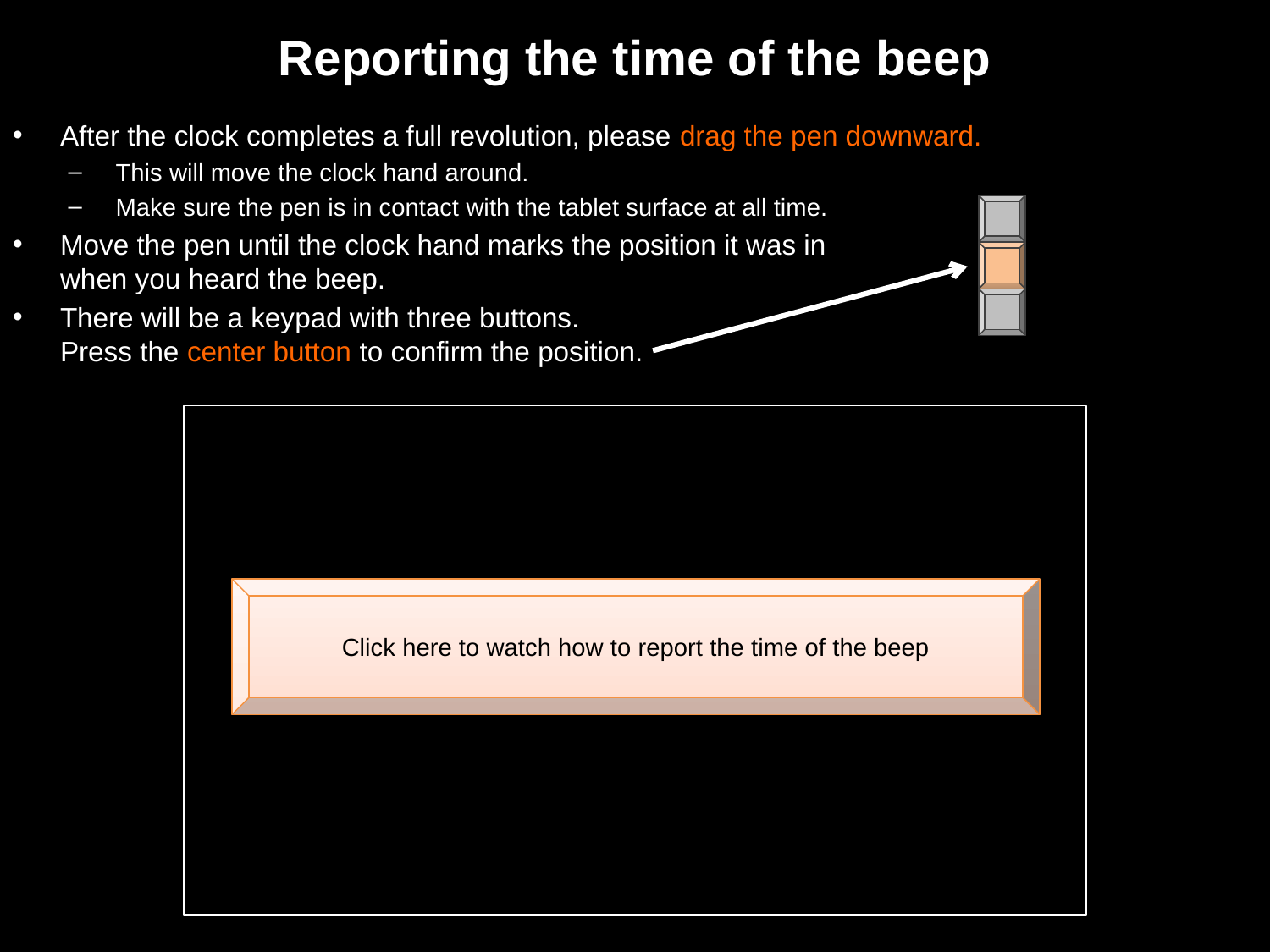

# Reporting the time of the beep
After the clock completes a full revolution, please drag the pen downward.
This will move the clock hand around.
Make sure the pen is in contact with the tablet surface at all time.
Move the pen until the clock hand marks the position it was in
when you heard the beep.
There will be a keypad with three buttons.
Press the center button to confirm the position.

Click here to watch how to report the time of the beep